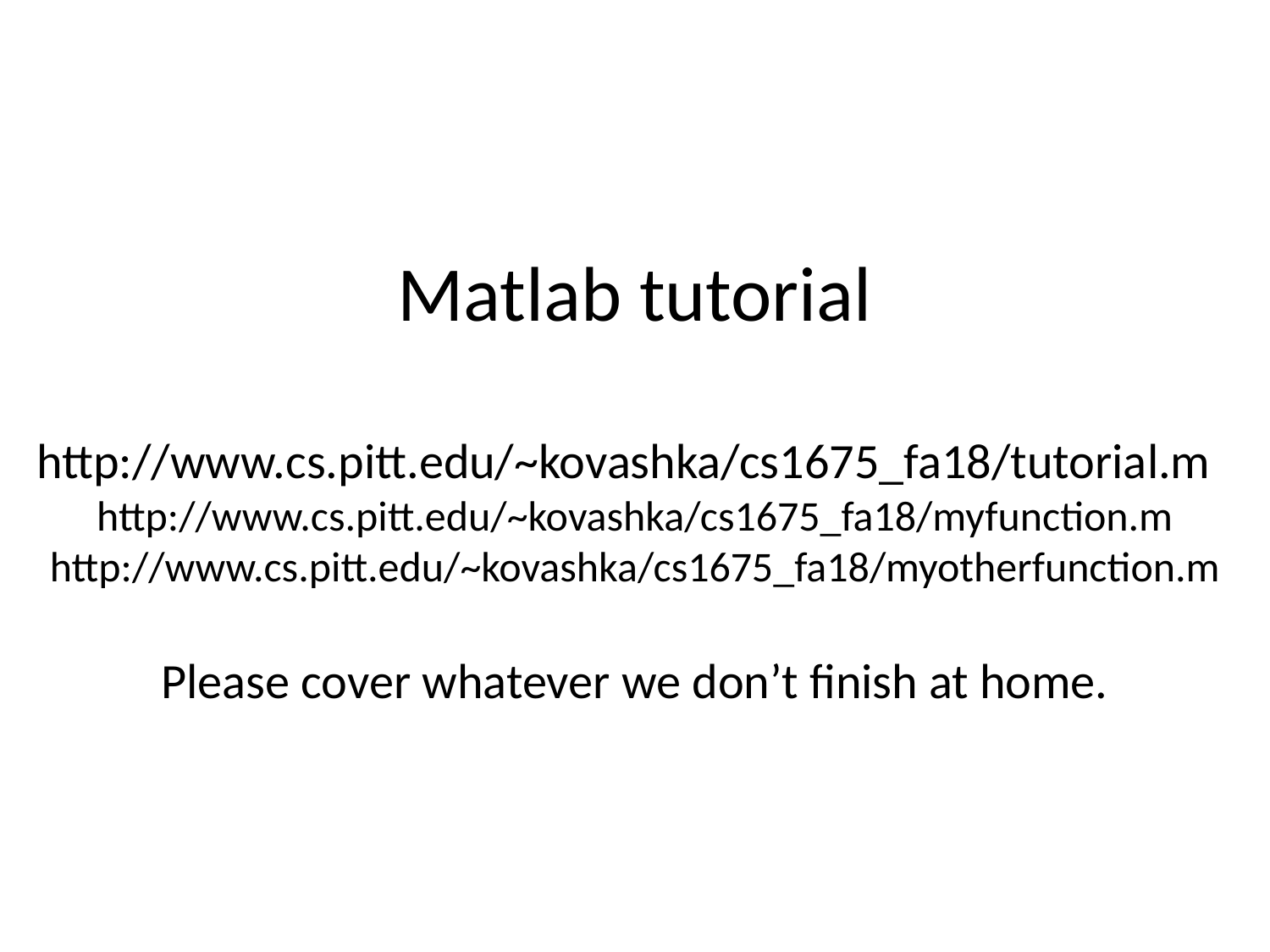

# Matlab tutorial http://www.cs.pitt.edu/~kovashka/cs1675_fa18/tutorial.m http://www.cs.pitt.edu/~kovashka/cs1675_fa18/myfunction.m http://www.cs.pitt.edu/~kovashka/cs1675_fa18/myotherfunction.m Please cover whatever we don’t finish at home.